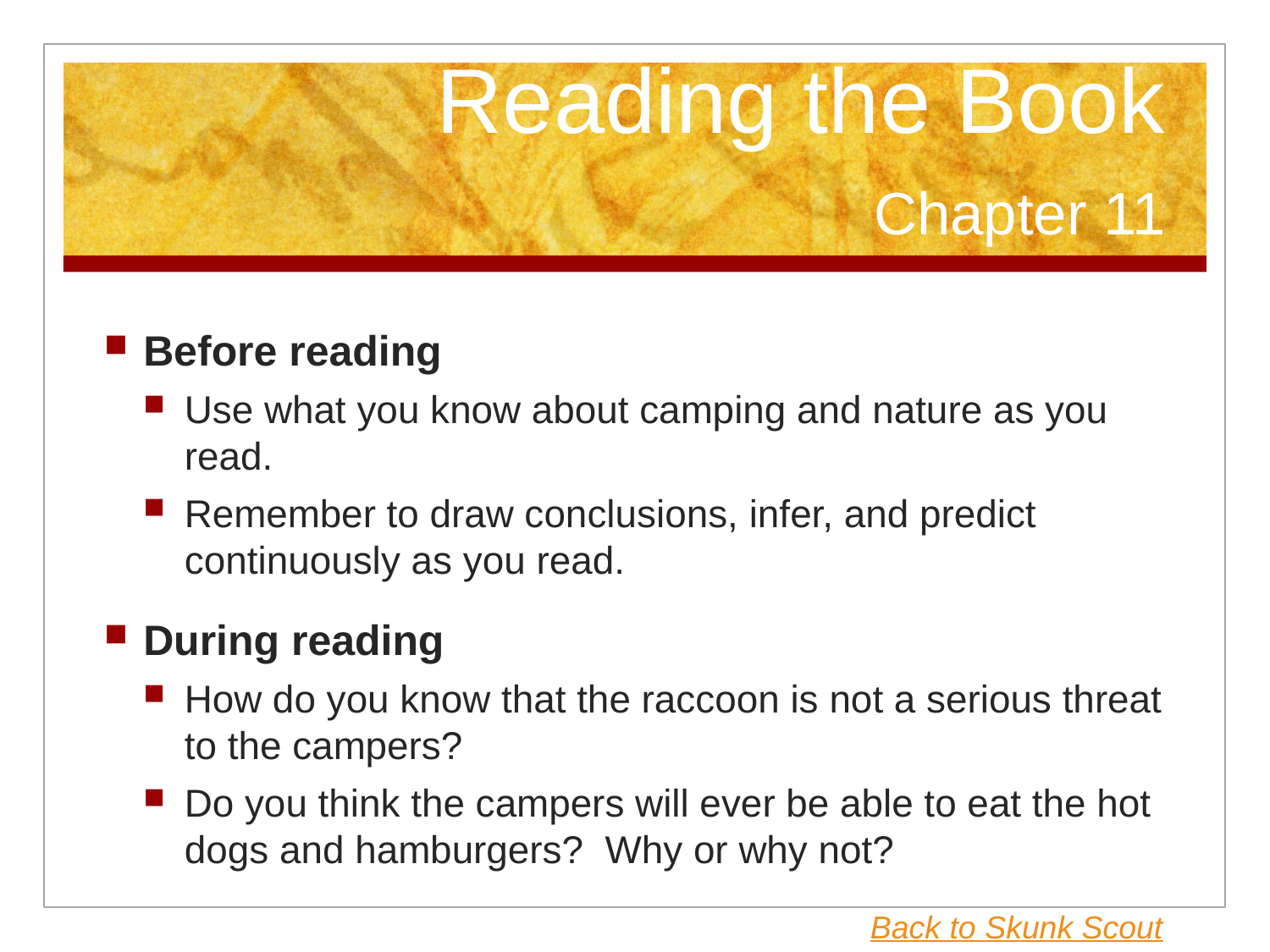

# Reading the Book Chapter 11
Before reading
Use what you know about camping and nature as you read.
Remember to draw conclusions, infer, and predict continuously as you read.
During reading
How do you know that the raccoon is not a serious threat to the campers?
Do you think the campers will ever be able to eat the hot dogs and hamburgers?  Why or why not?
Back to Skunk Scout